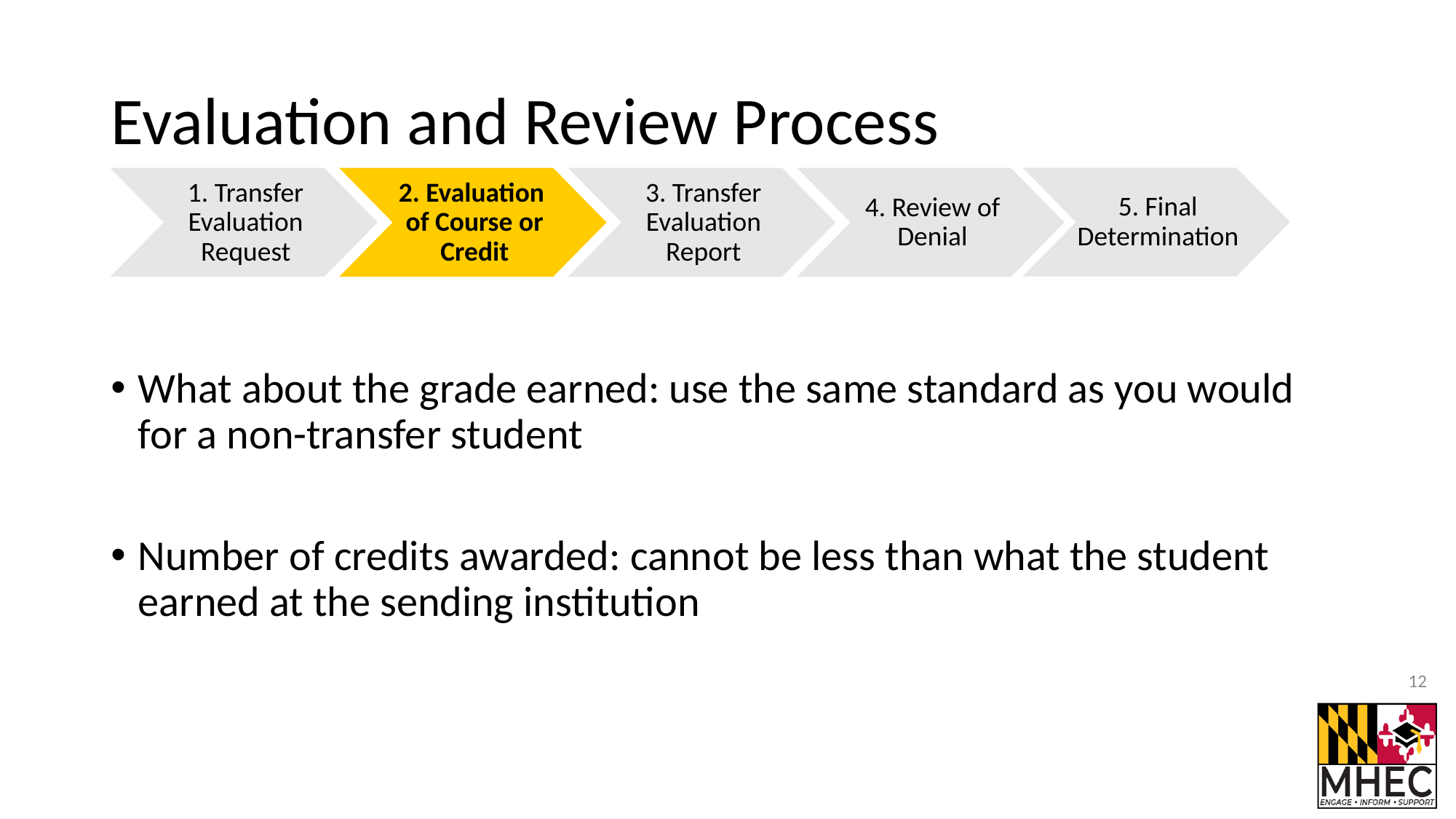

# Evaluation and Review Process

5. Final Determination
1. Transfer Evaluation Request
2. Evaluation
of Course or Credit
3. Transfer Evaluation Report
4. Review of Denial

What about the grade earned: use the same standard as you would for a non-transfer student

Number of credits awarded: cannot be less than what the student earned at the sending institution